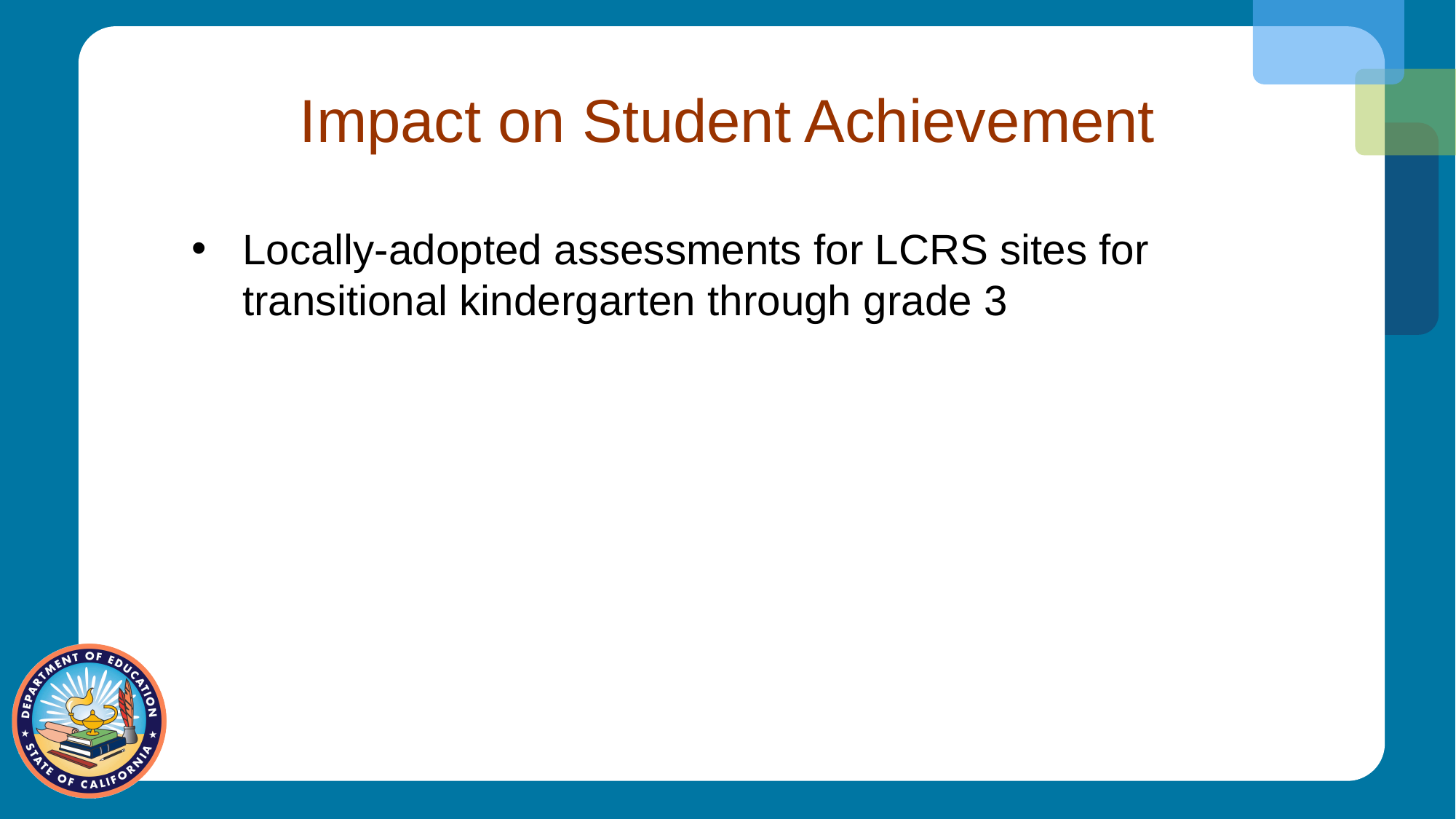

# Impact on Student Achievement
Locally-adopted assessments for LCRS sites for transitional kindergarten through grade 3